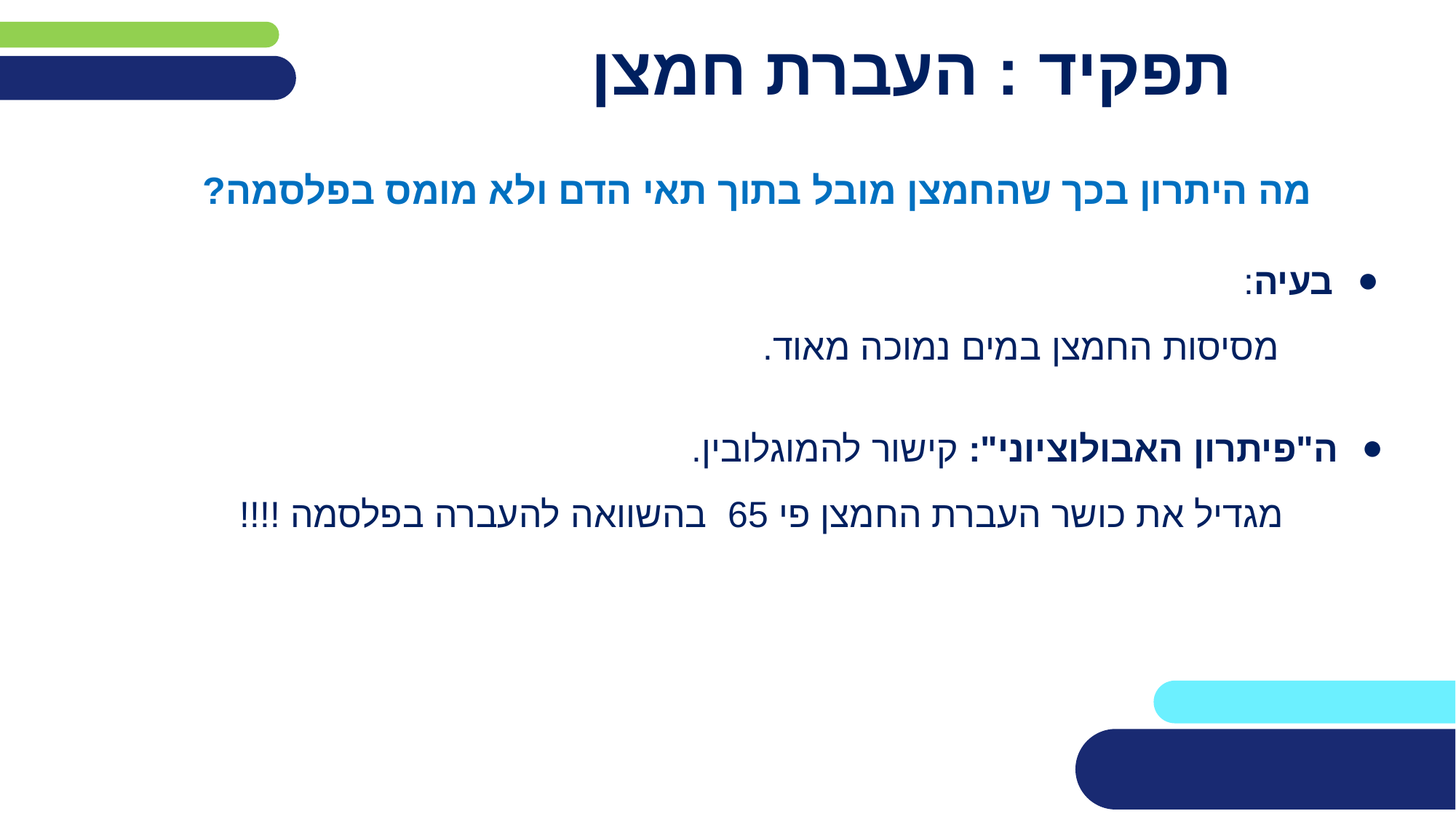

#
תפקיד : העברת חמצן

מה היתרון בכך שהחמצן מובל בתוך תאי הדם ולא מומס בפלסמה?

בעיה:
מסיסות החמצן במים נמוכה מאוד.
ה"פיתרון האבולוציוני": קישור להמוגלובין.
מגדיל את כושר העברת החמצן פי 65  בהשוואה להעברה בפלסמה !!!!